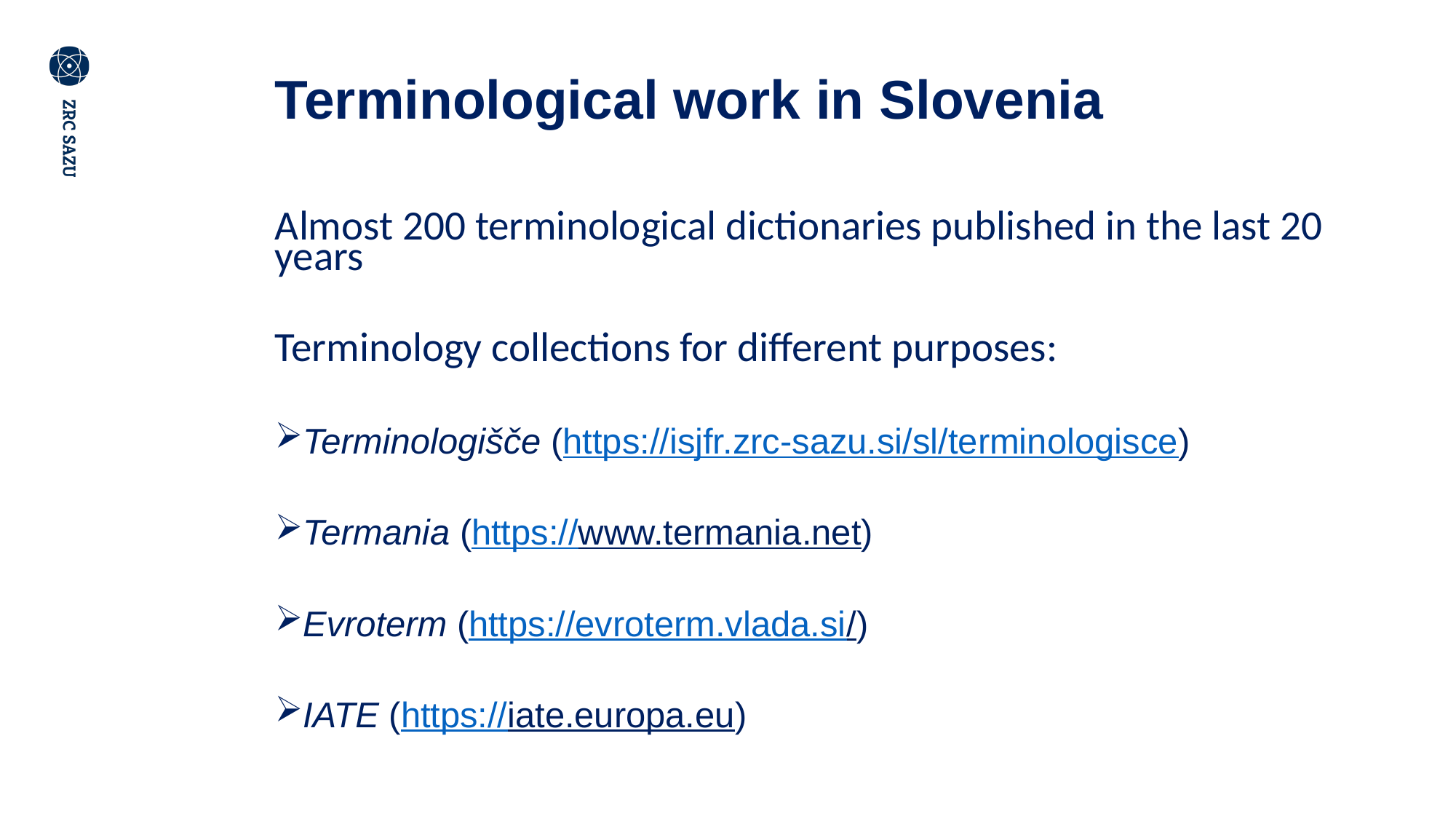

# Terminological work in Slovenia
Almost 200 terminological dictionaries published in the last 20 years

Terminology collections for different purposes:

Terminologišče (https://isjfr.zrc-sazu.si/sl/terminologisce)

Termania (https://www.termania.net)

Evroterm (https://evroterm.vlada.si/)

IATE (https://iate.europa.eu)